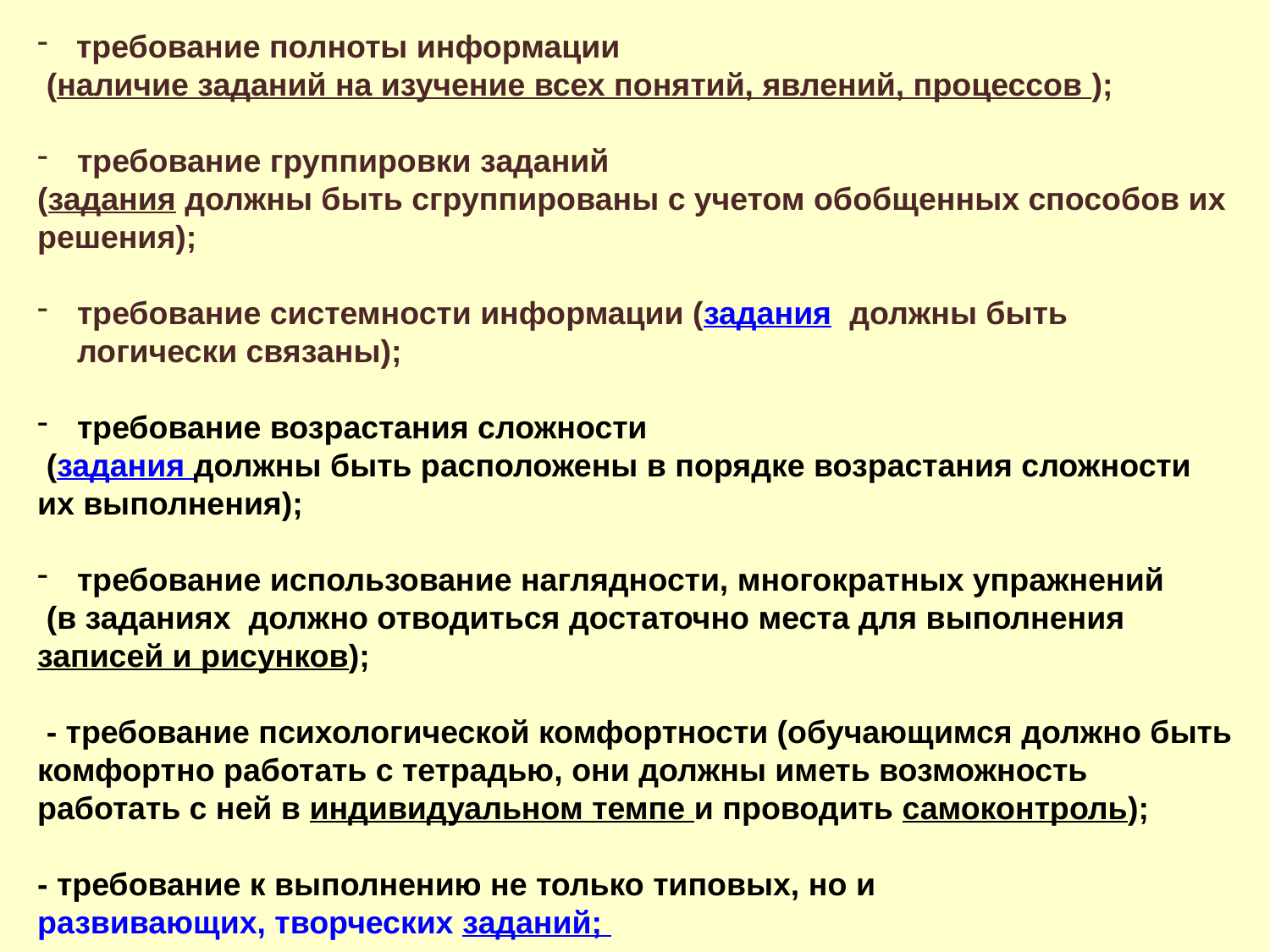

требование полноты информации
 (наличие заданий на изучение всех понятий, явлений, процессов );

требование группировки заданий
(задания должны быть сгруппированы с учетом обобщенных способов их решения);

требование системности информации (задания  должны быть логически связаны);

требование возрастания сложности
 (задания должны быть расположены в порядке возрастания сложности их выполнения);

требование использование наглядности, многократных упражнений
 (в заданиях  должно отводиться достаточно места для выполнения записей и рисунков);

 - требование психологической комфортности (обучающимся должно быть комфортно работать с тетрадью, они должны иметь возможность работать с ней в индивидуальном темпе и проводить самоконтроль);

- требование к выполнению не только типовых, но и развивающих, творческих заданий;